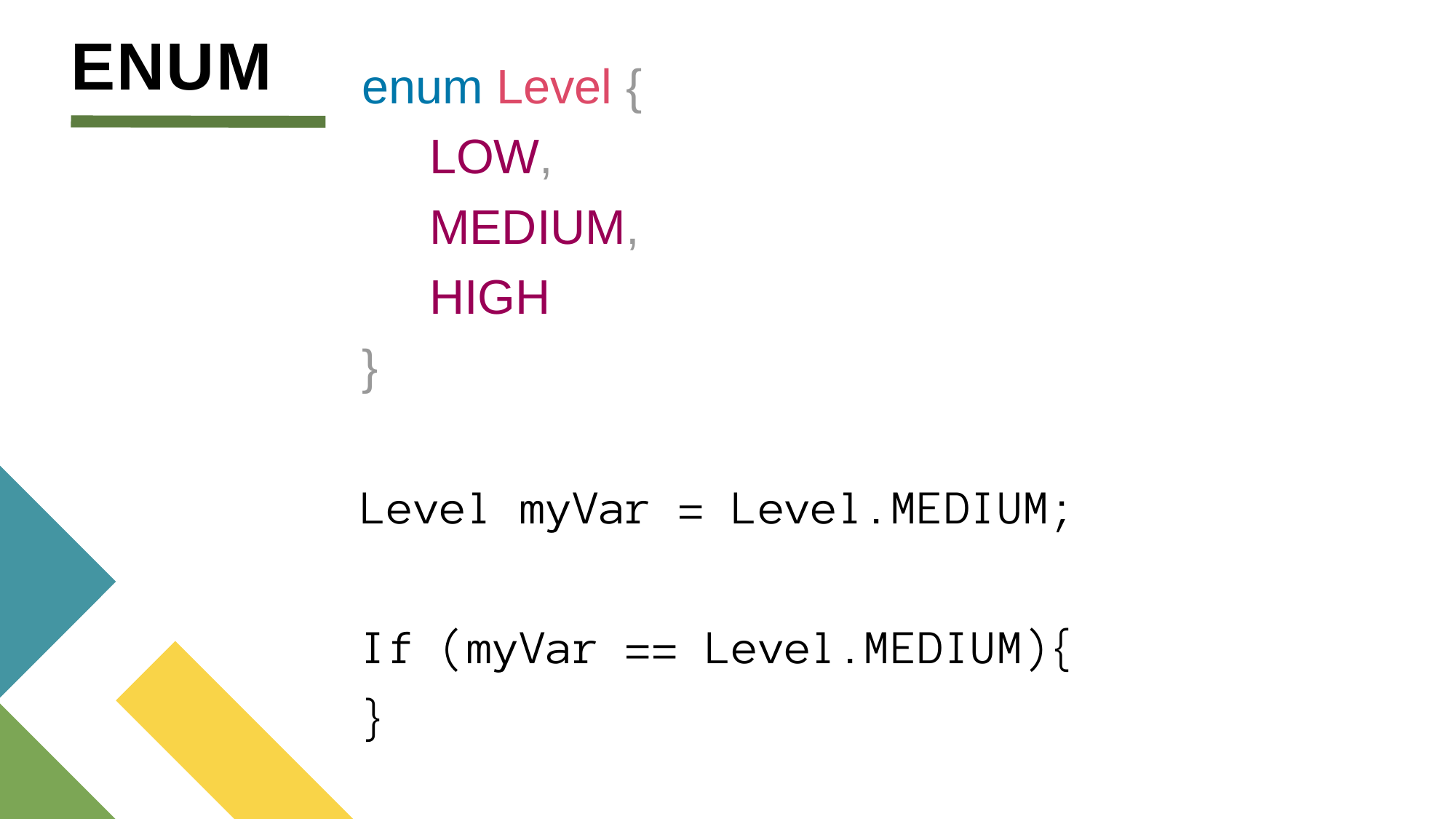

# ENUM
enum Level {
     LOW,
     MEDIUM,
     HIGH
}

Level myVar = Level.MEDIUM;

If (myVar == Level.MEDIUM){
}